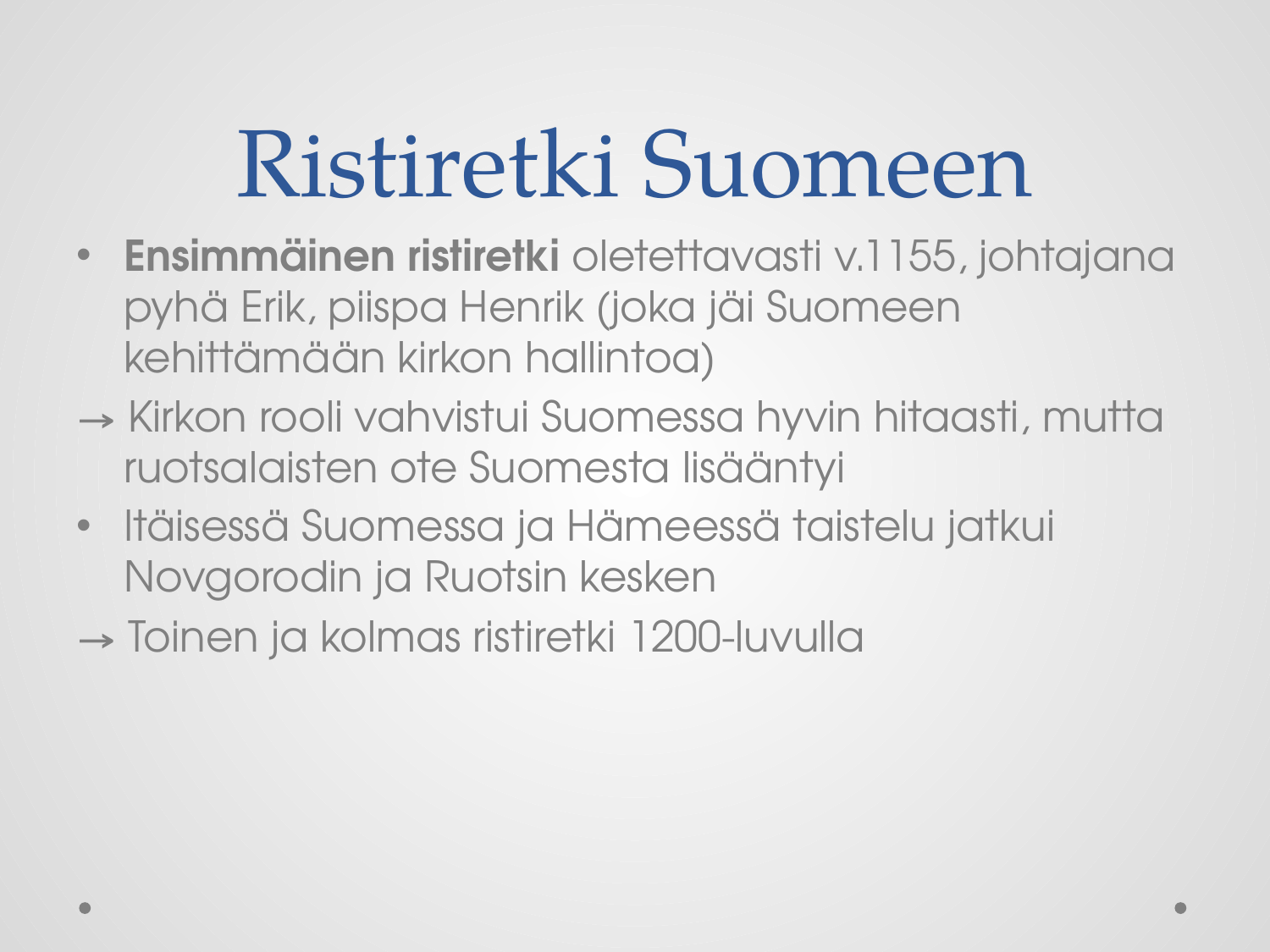

# Ristiretki Suomeen
Ensimmäinen ristiretki oletettavasti v.1155, johtajana pyhä Erik, piispa Henrik (joka jäi Suomeen kehittämään kirkon hallintoa)
→ Kirkon rooli vahvistui Suomessa hyvin hitaasti, mutta ruotsalaisten ote Suomesta lisääntyi
Itäisessä Suomessa ja Hämeessä taistelu jatkui Novgorodin ja Ruotsin kesken
→ Toinen ja kolmas ristiretki 1200-luvulla